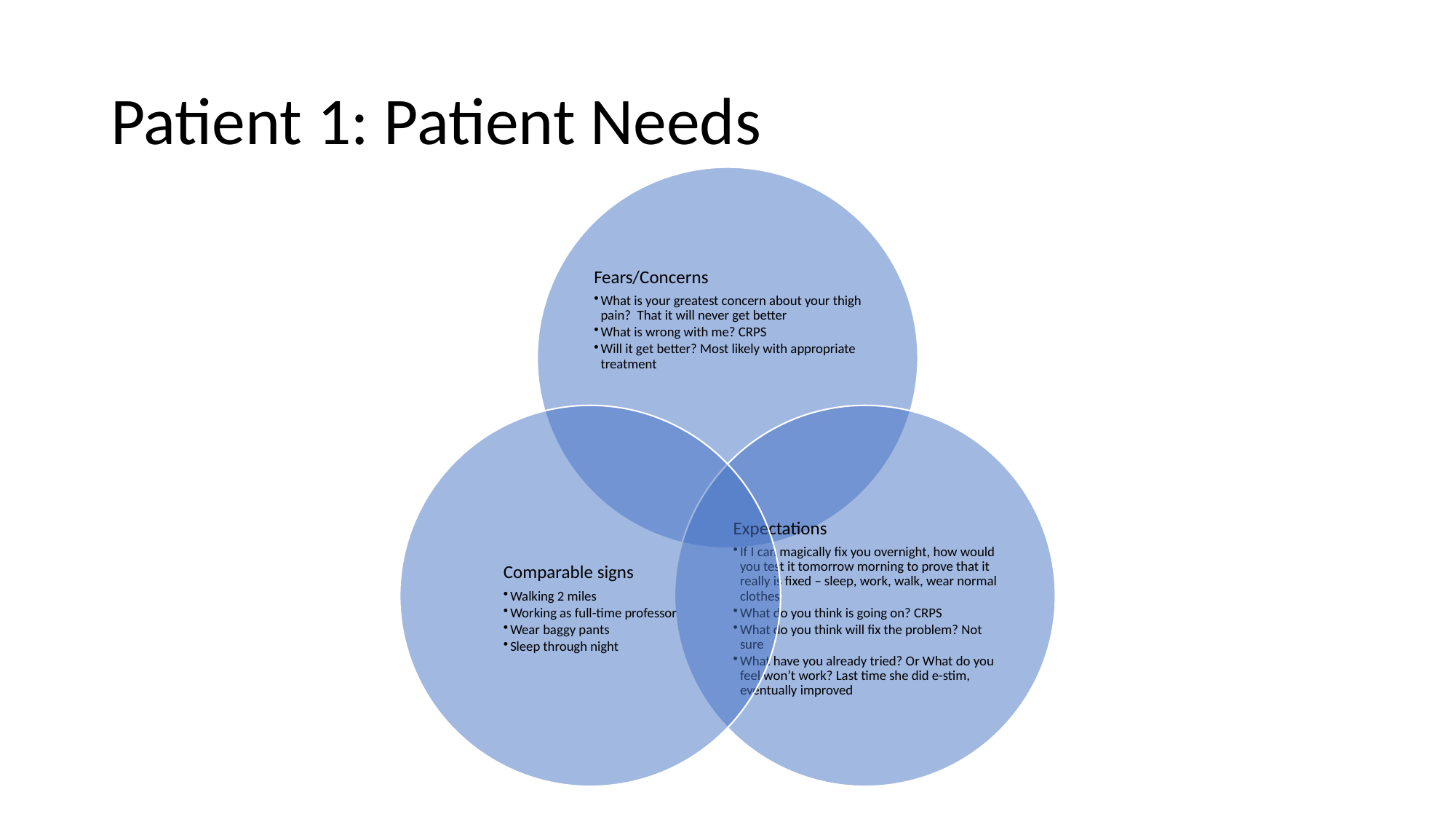

# Patient 1: Patient Needs
Fears/Concerns
What is your greatest concern about your thigh pain?  That it will never get better
What is wrong with me? CRPS
Will it get better? Most likely with appropriate treatment
Expectations
If I can magically fix you overnight, how would you test it tomorrow morning to prove that it really is fixed – sleep, work, walk, wear normal clothes
What do you think is going on? CRPS
What do you think will fix the problem? Not sure
What have you already tried? Or What do you feel won’t work? Last time she did e-stim, eventually improved
Comparable signs
Walking 2 miles
Working as full-time professor
Wear baggy pants
Sleep through night